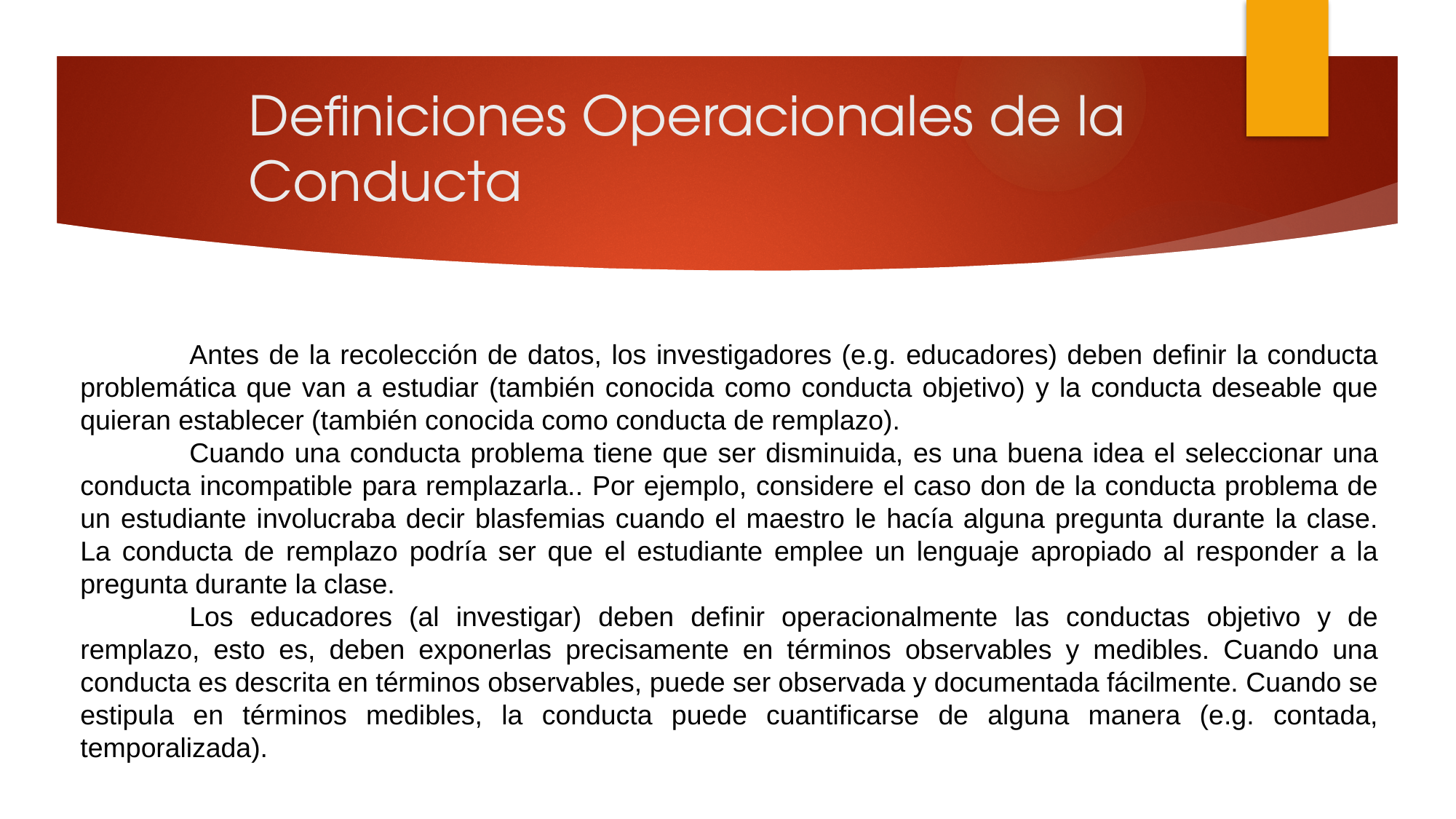

# Definiciones Operacionales de la Conducta
	Antes de la recolección de datos, los investigadores (e.g. educadores) deben definir la conducta problemática que van a estudiar (también conocida como conducta objetivo) y la conducta deseable que quieran establecer (también conocida como conducta de remplazo).
	Cuando una conducta problema tiene que ser disminuida, es una buena idea el seleccionar una conducta incompatible para remplazarla.. Por ejemplo, considere el caso don de la conducta problema de un estudiante involucraba decir blasfemias cuando el maestro le hacía alguna pregunta durante la clase. La conducta de remplazo podría ser que el estudiante emplee un lenguaje apropiado al responder a la pregunta durante la clase.
	Los educadores (al investigar) deben definir operacionalmente las conductas objetivo y de remplazo, esto es, deben exponerlas precisamente en términos observables y medibles. Cuando una conducta es descrita en términos observables, puede ser observada y documentada fácilmente. Cuando se estipula en términos medibles, la conducta puede cuantificarse de alguna manera (e.g. contada, temporalizada).